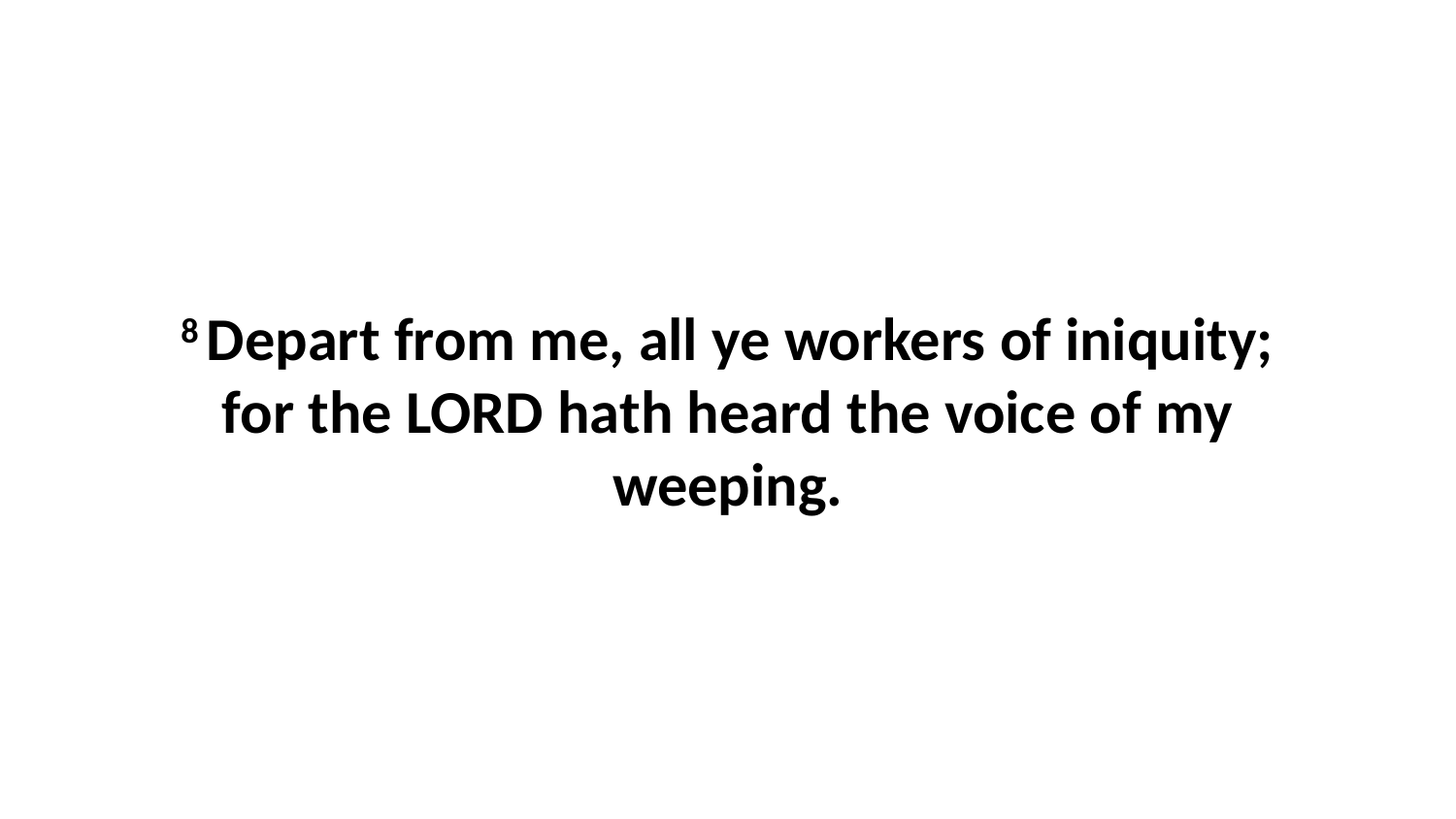

8 Depart from me, all ye workers of iniquity; for the LORD hath heard the voice of my weeping.